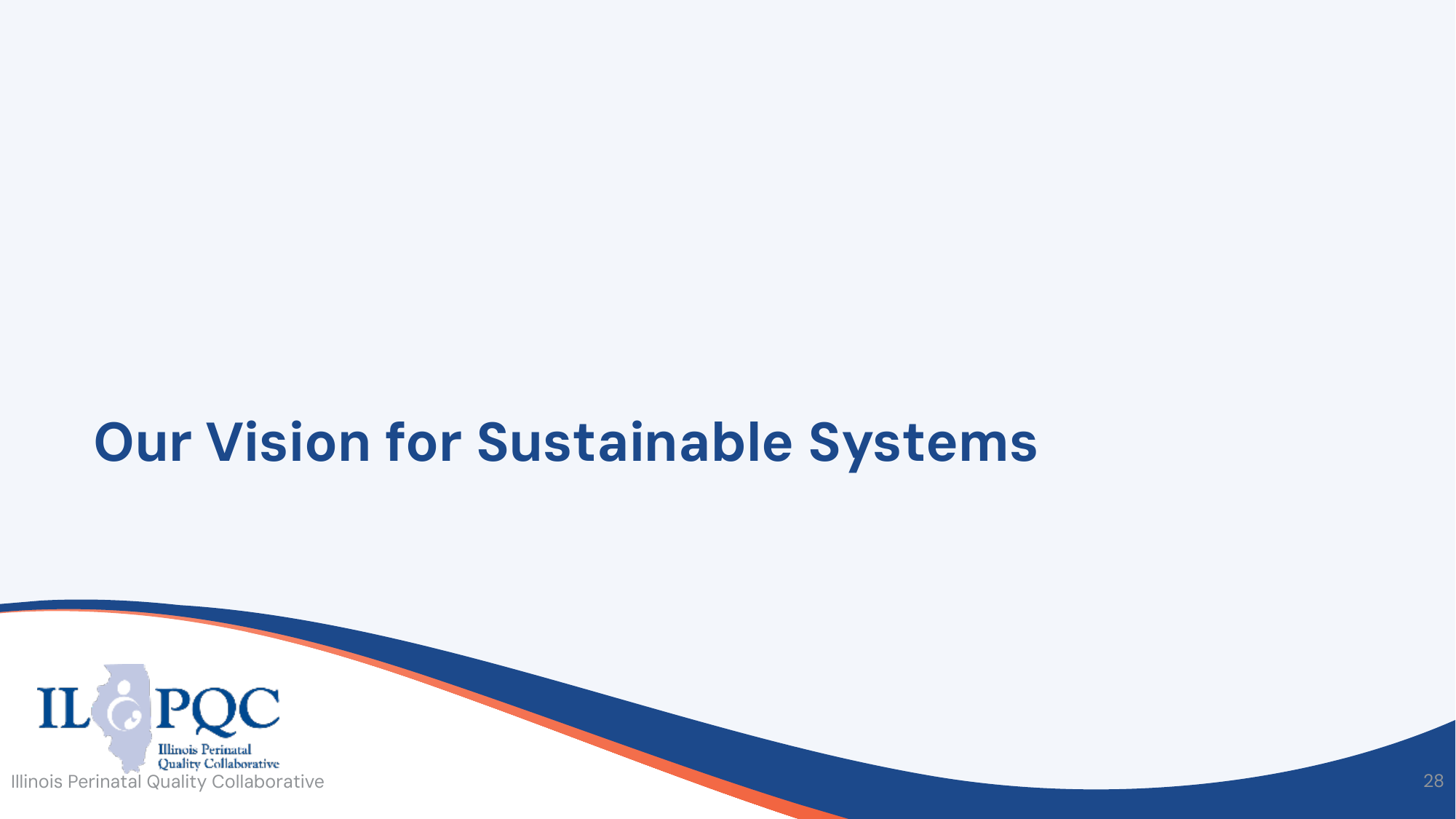

# Our Vision for Sustainable Systems
Illinois Perinatal Quality Collaborative
28